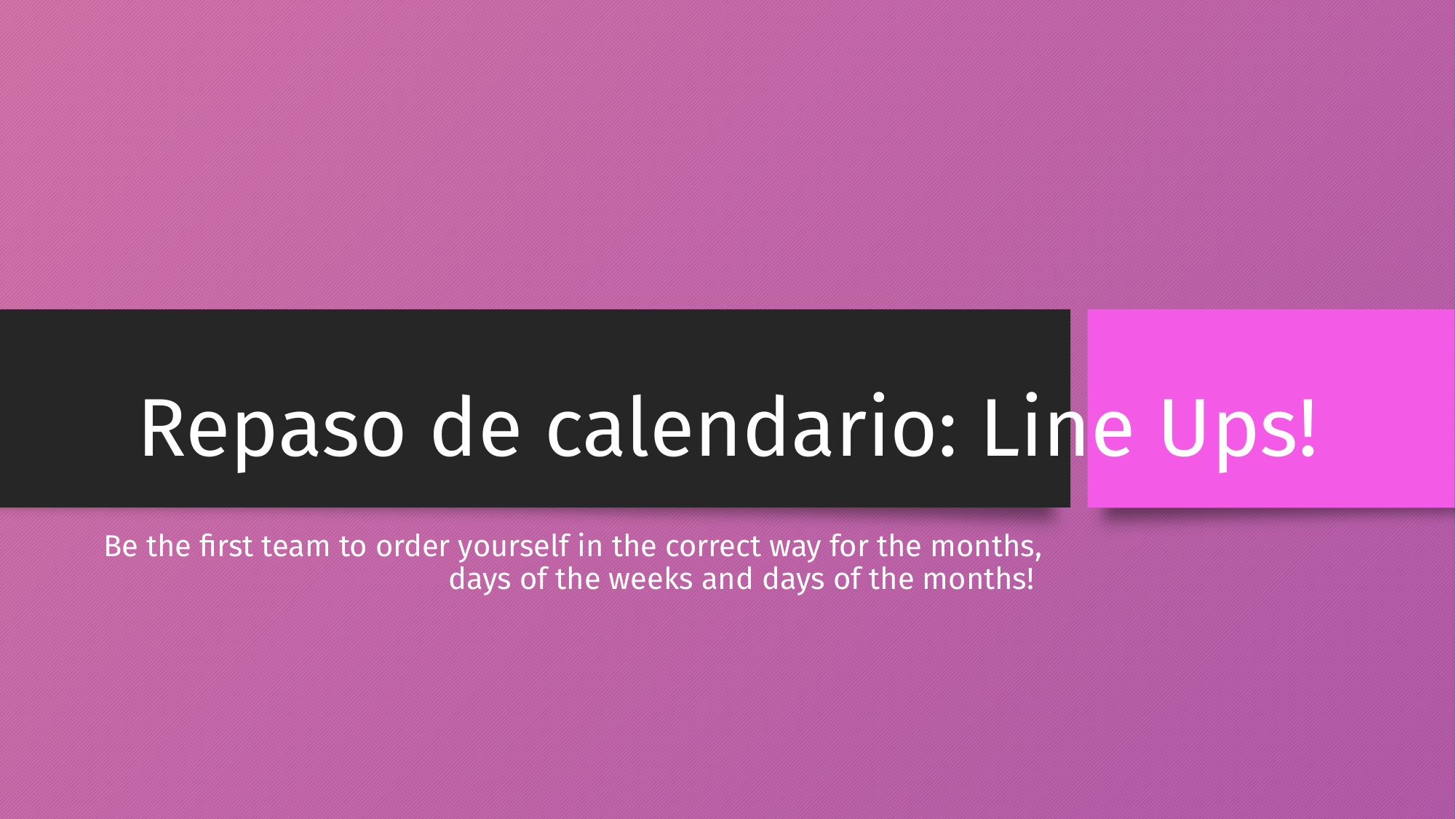

# Repaso de calendario: Line Ups!
Be the first team to order yourself in the correct way for the months, days of the weeks and days of the months!